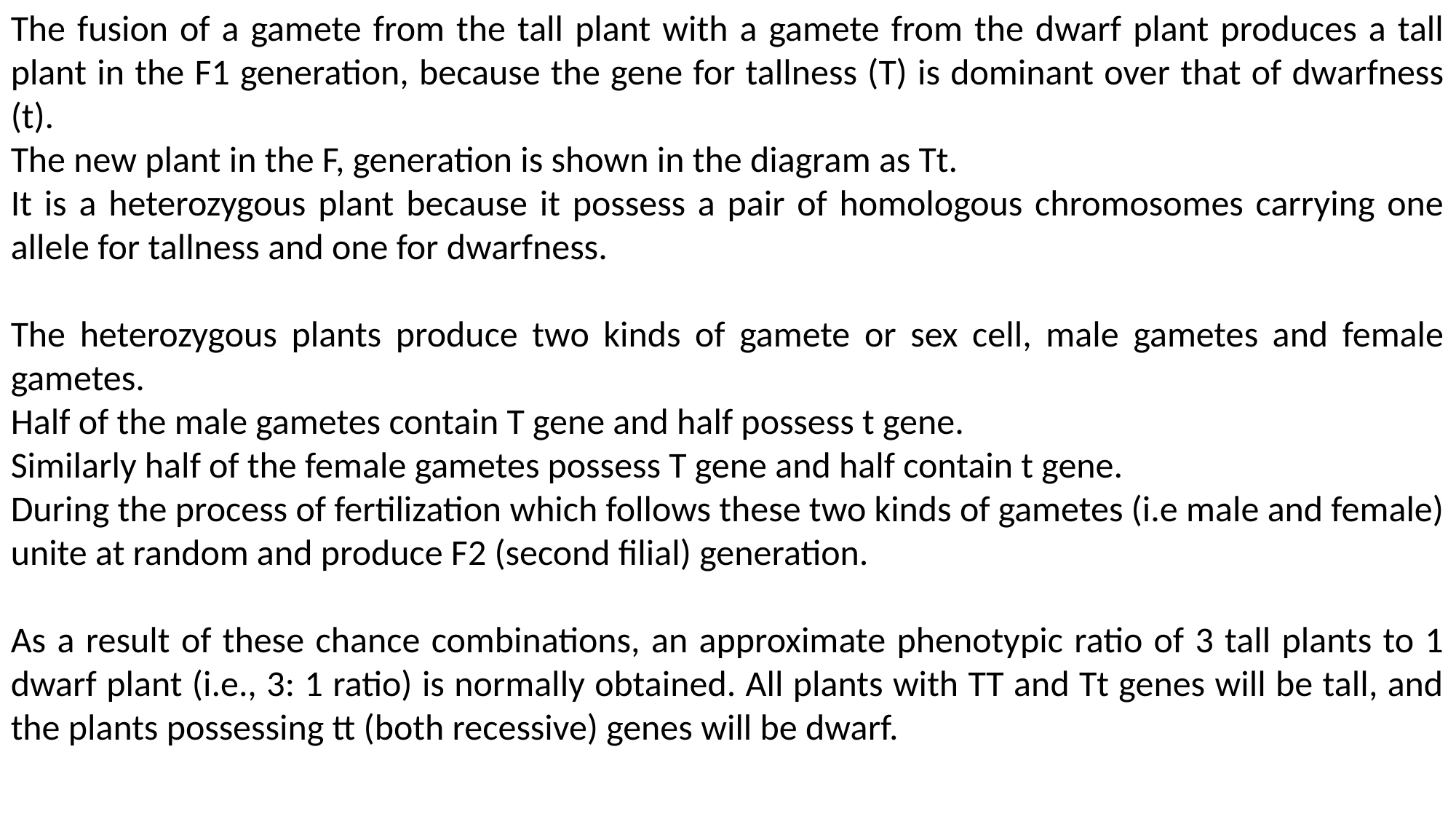

The fusion of a gamete from the tall plant with a gamete from the dwarf plant produces a tall plant in the F1 generation, because the gene for tallness (T) is dominant over that of dwarfness (t).
The new plant in the F, generation is shown in the diagram as Tt.
It is a heterozygous plant because it possess a pair of homologous chromosomes carrying one allele for tallness and one for dwarfness.

The heterozygous plants produce two kinds of gamete or sex cell, male gametes and female gametes.
Half of the male gametes contain T gene and half possess t gene.
Similarly half of the female gametes possess T gene and half contain t gene.
During the process of fertilization which follows these two kinds of gametes (i.e male and female) unite at random and produce F2 (second filial) generation.

As a result of these chance combinations, an approximate phenotypic ratio of 3 tall plants to 1 dwarf plant (i.e., 3: 1 ratio) is normally obtained. All plants with TT and Tt genes will be tall, and the plants possessing tt (both recessive) genes will be dwarf.